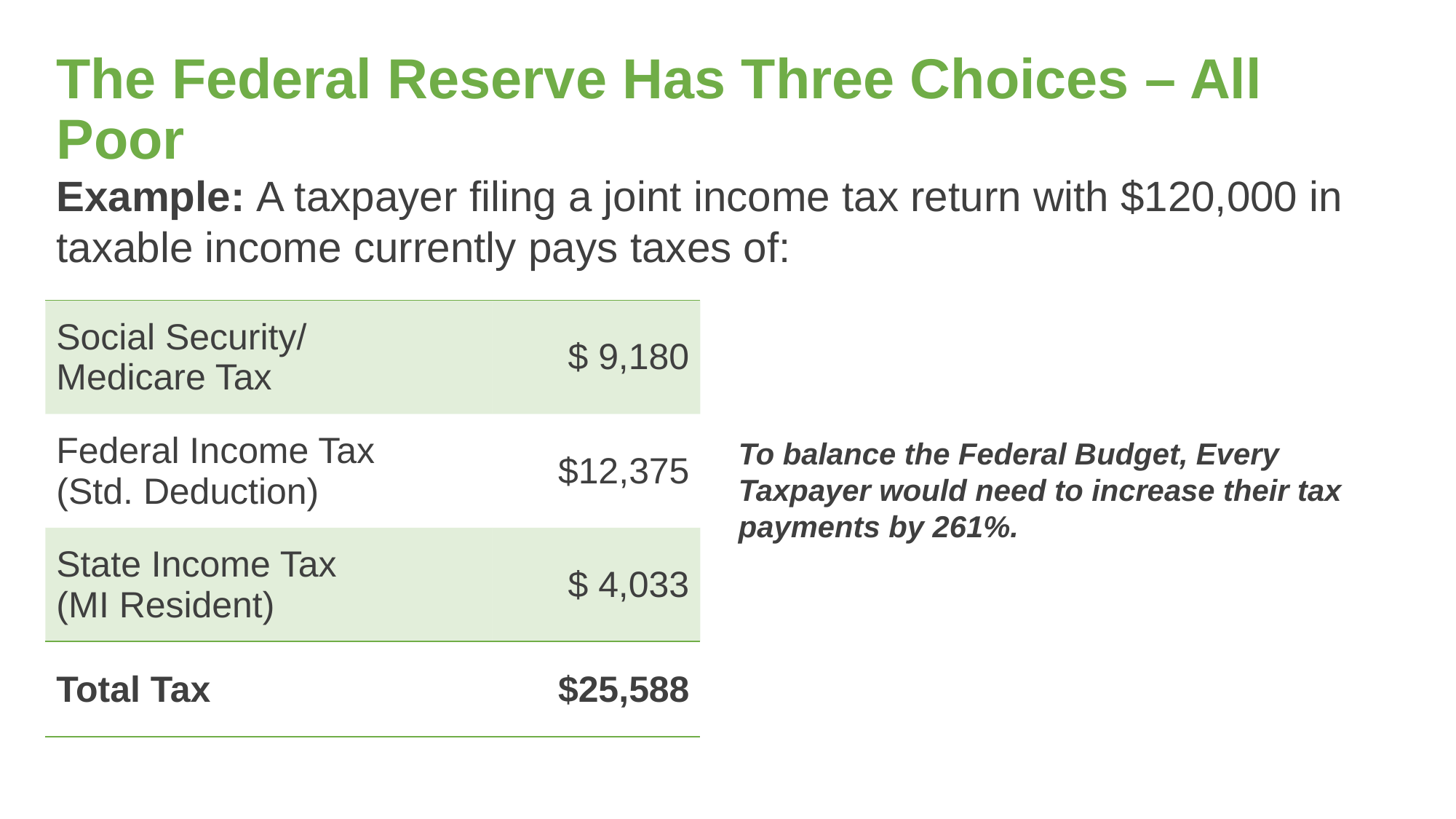

# The Federal Reserve Has Three Choices – All Poor
Example: A taxpayer filing a joint income tax return with $120,000 in taxable income currently pays taxes of:
| Social Security/ Medicare Tax | $ 9,180 |
| --- | --- |
| Federal Income Tax (Std. Deduction) | $12,375 |
| State Income Tax (MI Resident) | $ 4,033 |
| Total Tax | $25,588 |
To balance the Federal Budget, Every Taxpayer would need to increase their tax payments by 261%.